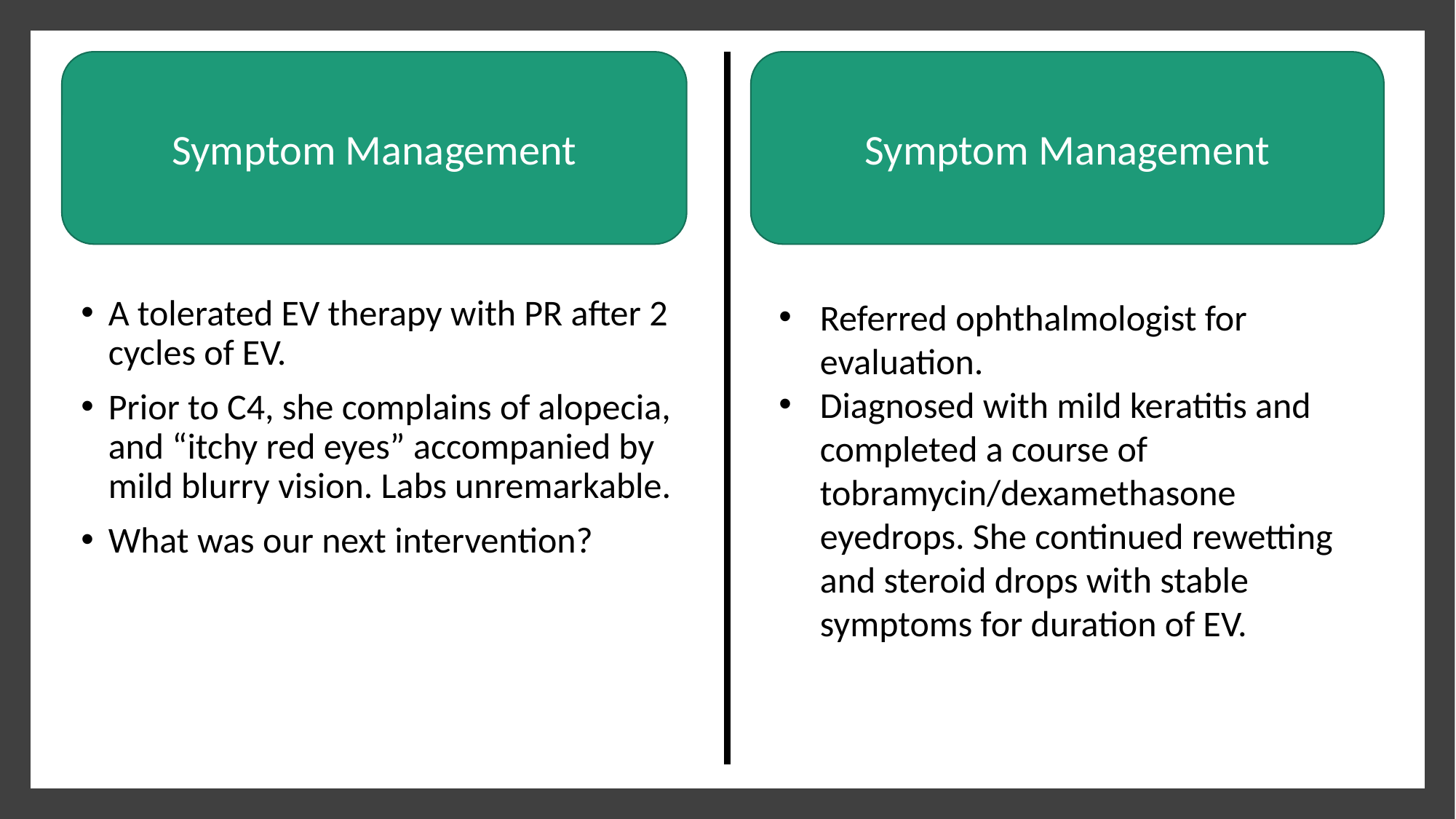

Symptom Management
Symptom Management

A tolerated EV therapy with PR after 2 cycles of EV.
Prior to C4, she complains of alopecia, and “itchy red eyes” accompanied by mild blurry vision. Labs unremarkable.
What was our next intervention?
Referred ophthalmologist for evaluation.
Diagnosed with mild keratitis and completed a course of tobramycin/dexamethasone eyedrops. She continued rewetting and steroid drops with stable symptoms for duration of EV.